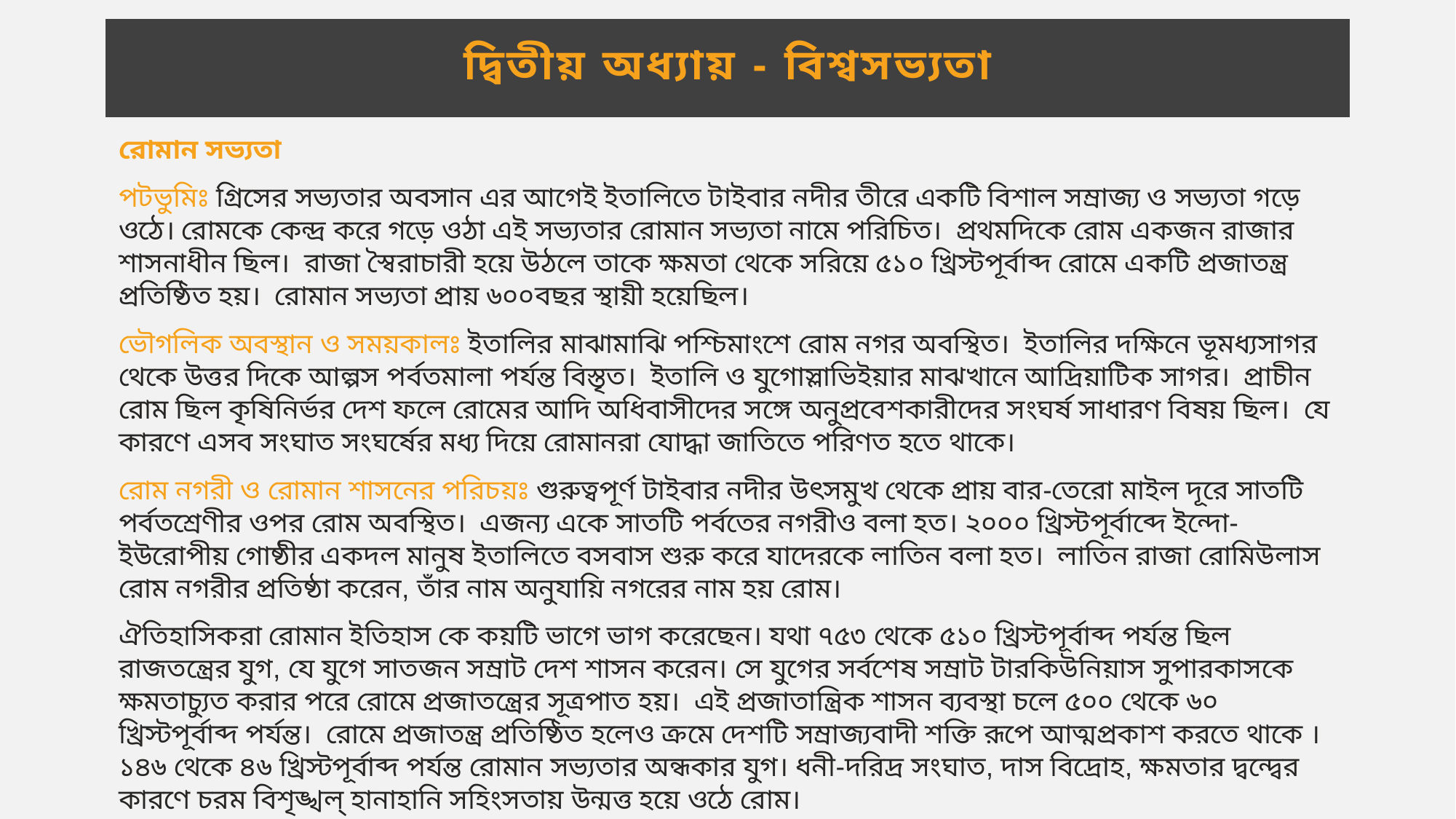

দ্বিতীয় অধ্যায় - বিশ্বসভ্যতা
রোমান সভ্যতা
পটভুমিঃ গ্রিসের সভ্যতার অবসান এর আগেই ইতালিতে টাইবার নদীর তীরে একটি বিশাল সম্রাজ্য ও সভ্যতা গড়ে ওঠে। রোমকে কেন্দ্র করে গড়ে ওঠা এই সভ্যতার রোমান সভ্যতা নামে পরিচিত।  প্রথমদিকে রোম একজন রাজার শাসনাধীন ছিল।  রাজা স্বৈরাচারী হয়ে উঠলে তাকে ক্ষমতা থেকে সরিয়ে ৫১০ খ্রিস্টপূর্বাব্দ রোমে একটি প্রজাতন্ত্র প্রতিষ্ঠিত হয়।  রোমান সভ্যতা প্রায় ৬০০বছর স্থায়ী হয়েছিল।
ভৌগলিক অবস্থান ও সময়কালঃ ইতালির মাঝামাঝি পশ্চিমাংশে রোম নগর অবস্থিত।  ইতালির দক্ষিনে ভূমধ্যসাগর থেকে উত্তর দিকে আল্পস পর্বতমালা পর্যন্ত বিস্তৃত।  ইতালি ও যুগোস্লাভিইয়ার মাঝখানে আদ্রিয়াটিক সাগর।  প্রাচীন রোম ছিল কৃষিনির্ভর দেশ ফলে রোমের আদি অধিবাসীদের সঙ্গে অনুপ্রবেশকারীদের সংঘর্ষ সাধারণ বিষয় ছিল।  যে কারণে এসব সংঘাত সংঘর্ষের মধ্য দিয়ে রোমানরা যোদ্ধা জাতিতে পরিণত হতে থাকে।
রোম নগরী ও রোমান শাসনের পরিচয়ঃ গুরুত্বপূর্ণ টাইবার নদীর উৎসমুখ থেকে প্রায় বার-তেরো মাইল দূরে সাতটি পর্বতশ্রেণীর ওপর রোম অবস্থিত।  এজন্য একে সাতটি পর্বতের নগরীও বলা হত। ২০০০ খ্রিস্টপূর্বাব্দে ইন্দো-ইউরোপীয় গোষ্ঠীর একদল মানুষ ইতালিতে বসবাস শুরু করে যাদেরকে লাতিন বলা হত।  লাতিন রাজা রোমিউলাস রোম নগরীর প্রতিষ্ঠা করেন, তাঁর নাম অনুযায়ি নগরের নাম হয় রোম।
ঐতিহাসিকরা রোমান ইতিহাস কে কয়টি ভাগে ভাগ করেছেন। যথা ৭৫৩ থেকে ৫১০ খ্রিস্টপূর্বাব্দ পর্যন্ত ছিল রাজতন্ত্রের যুগ, যে যুগে সাতজন সম্রাট দেশ শাসন করেন। সে যুগের সর্বশেষ সম্রাট টারকিউনিয়াস সুপারকাসকে ক্ষমতাচ্যুত করার পরে রোমে প্রজাতন্ত্রের সূত্রপাত হয়।  এই প্রজাতান্ত্রিক শাসন ব্যবস্থা চলে ৫০০ থেকে ৬০ খ্রিস্টপূর্বাব্দ পর্যন্ত।  রোমে প্রজাতন্ত্র প্রতিষ্ঠিত হলেও ক্রমে দেশটি সম্রাজ্যবাদী শক্তি রূপে আত্মপ্রকাশ করতে থাকে । ১৪৬ থেকে ৪৬ খ্রিস্টপূর্বাব্দ পর্যন্ত রোমান সভ্যতার অন্ধকার যুগ। ধনী-দরিদ্র সংঘাত, দাস বিদ্রোহ, ক্ষমতার দ্বন্দ্বের কারণে চরম বিশৃঙ্খল্‌ হানাহানি সহিংসতায় উন্মত্ত হয়ে ওঠে রোম।
রোমের শেষ সম্রাট রোমিউলাস জার্মান বর্বর গোত্রের তীব্র আক্রমণ প্রতিহত করতে ব্যর্থ হলে ৪৭৬ খ্রিস্টাব্দে রোমান সাম্রাজ্যের চূড়ান্ত পতন ঘটে। খ্রিষ্টধর্মের অগ্রযাত্রা শুরু হয় এবং  জার্মানদের উত্থান ঘটে।